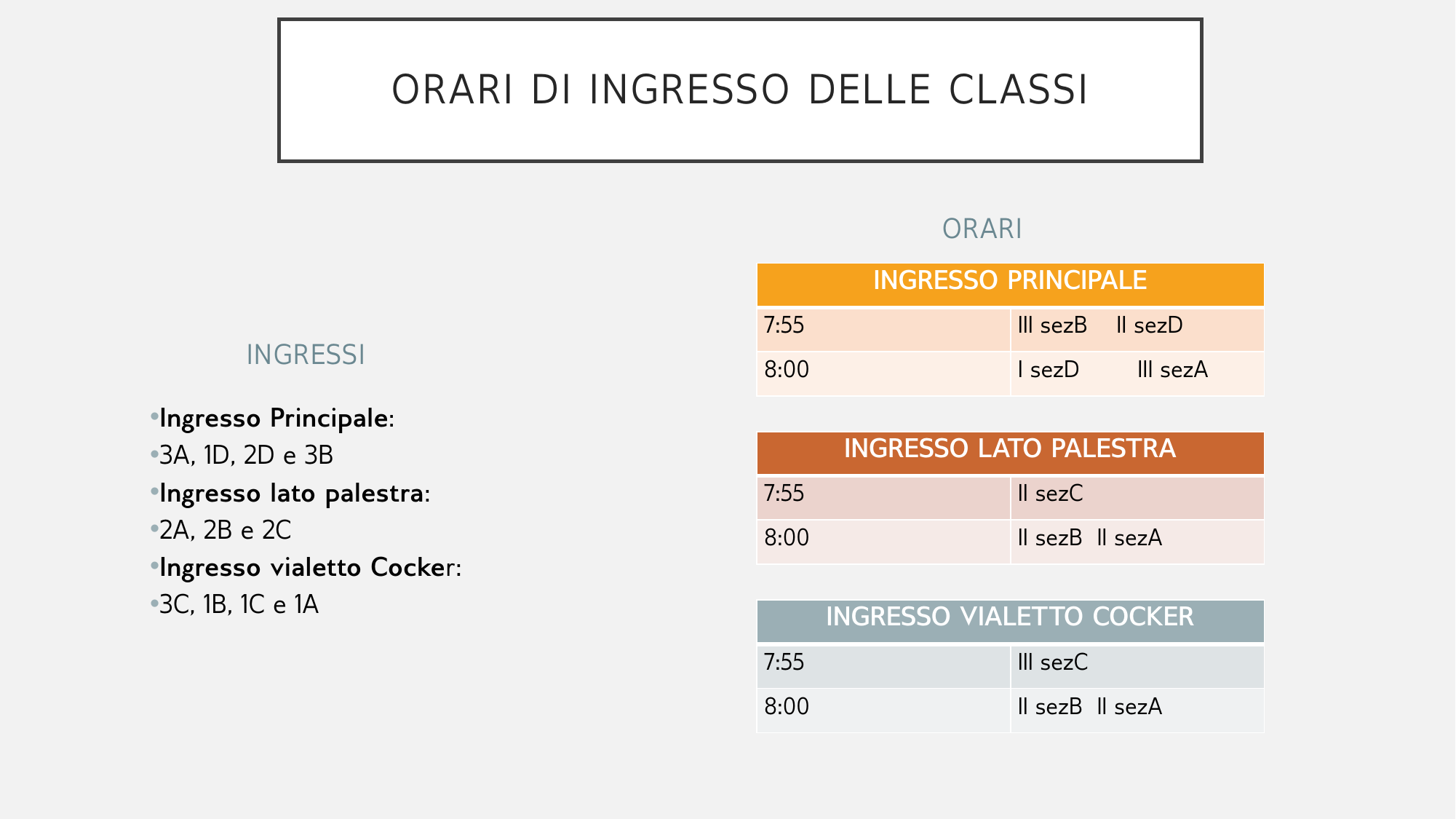

# ORARI DI INGRESSO DELLE CLASSI
ORARI
| INGRESSO PRINCIPALE |  |
| --- | --- |
| 7:55 | III sezB    II sezD |
| 8:00 | I sezD        III sezA |
INGRESSI
Ingresso Principale:
3A, 1D, 2D e 3B
Ingresso lato palestra:
2A, 2B e 2C
Ingresso vialetto Cocker:
3C, 1B, 1C e 1A

| INGRESSO LATO PALESTRA |  |
| --- | --- |
| 7:55 | II sezC |
| 8:00 | II sezB  II sezA |
| INGRESSO VIALETTO COCKER |  |
| --- | --- |
| 7:55 | III sezC |
| 8:00 | II sezB  II sezA |